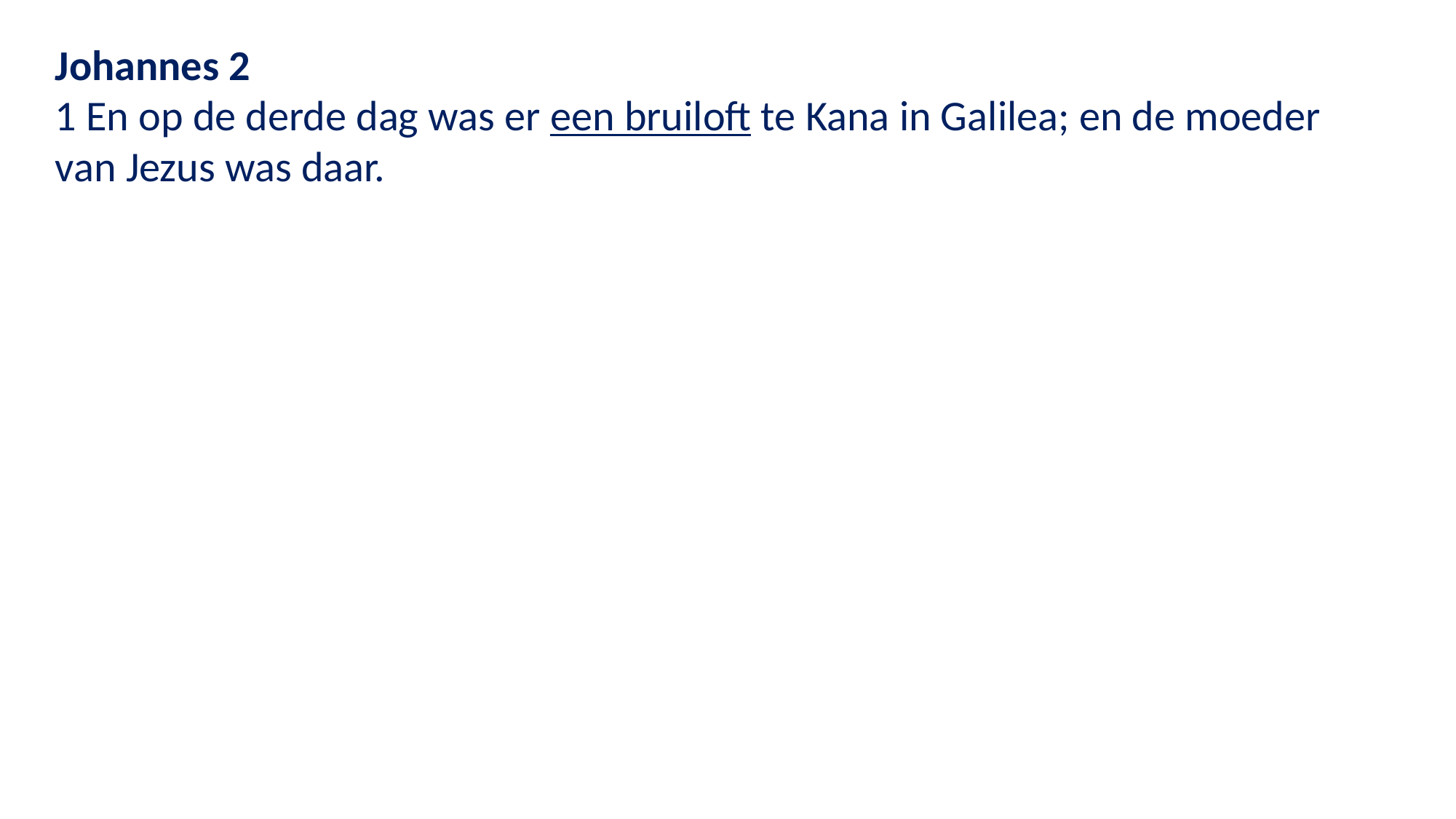

Johannes 2
1 En op de derde dag was er een bruiloft te Kana in Galilea; en de moeder van Jezus was daar.